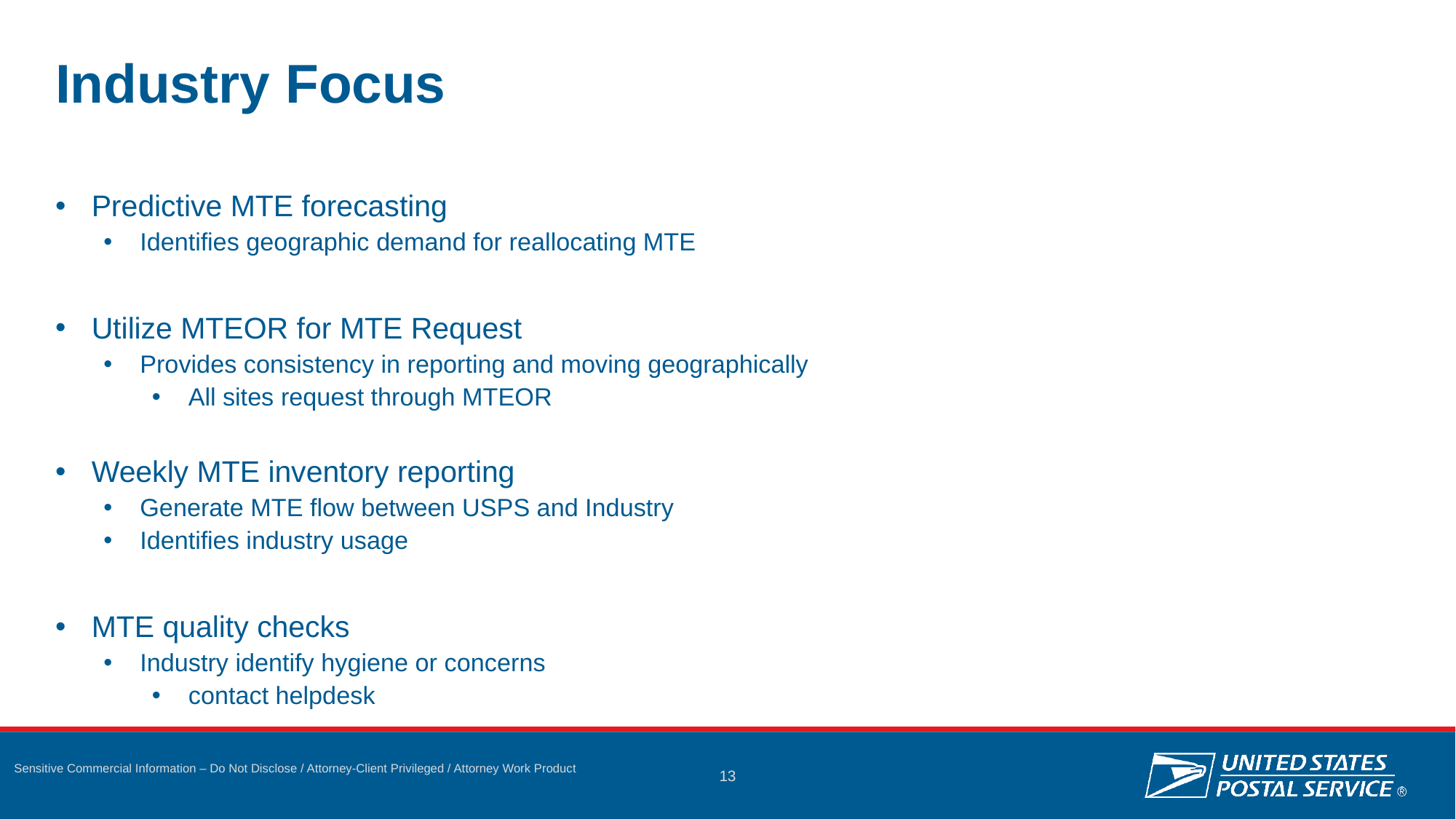

# Industry Focus

Predictive MTE forecasting
Identifies geographic demand for reallocating MTE

Utilize MTEOR for MTE Request
Provides consistency in reporting and moving geographically
All sites request through MTEOR

Weekly MTE inventory reporting
Generate MTE flow between USPS and Industry
Identifies industry usage

MTE quality checks
Industry identify hygiene or concerns
contact helpdesk

13